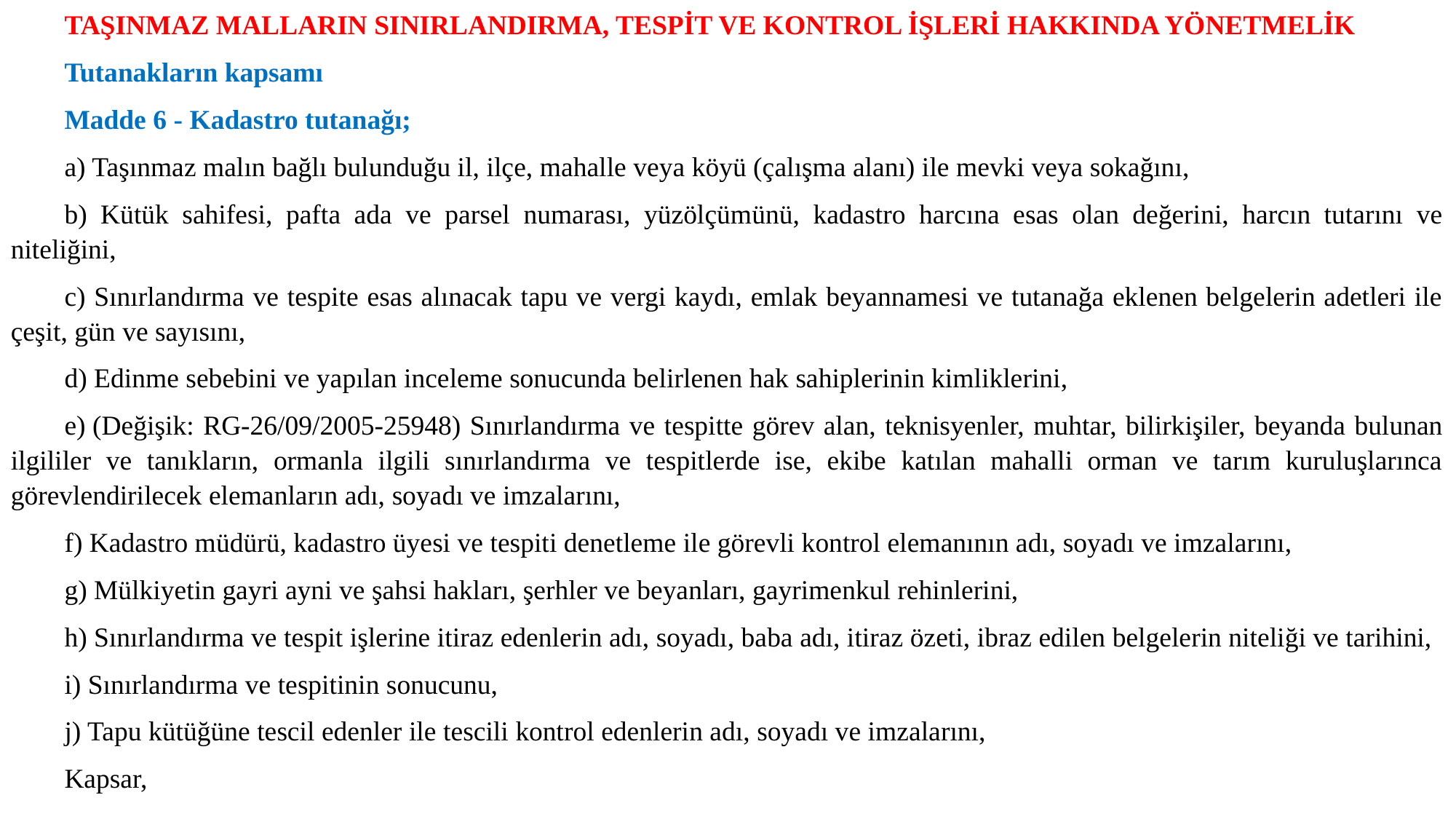

TAŞINMAZ MALLARIN SINIRLANDIRMA, TESPİT VE KONTROL İŞLERİ HAKKINDA YÖNETMELİK
Tutanakların kapsamı
Madde 6 - Kadastro tutanağı;
a) Taşınmaz malın bağlı bulunduğu il, ilçe, mahalle veya köyü (çalışma alanı) ile mevki veya sokağını,
b) Kütük sahifesi, pafta ada ve parsel numarası, yüzölçümünü, kadastro harcına esas olan değerini, harcın tutarını ve niteliğini,
c) Sınırlandırma ve tespite esas alınacak tapu ve vergi kaydı, emlak beyannamesi ve tutanağa eklenen belgelerin adetleri ile çeşit, gün ve sayısını,
d) Edinme sebebini ve yapılan inceleme sonucunda belirlenen hak sahiplerinin kimliklerini,
e) (Değişik: RG-26/09/2005-25948) Sınırlandırma ve tespitte görev alan, teknisyenler, muhtar, bilirkişiler, beyanda bulunan ilgililer ve tanıkların, ormanla ilgili sınırlandırma ve tespitlerde ise, ekibe katılan mahalli orman ve tarım kuruluşlarınca görevlendirilecek elemanların adı, soyadı ve imzalarını,
f) Kadastro müdürü, kadastro üyesi ve tespiti denetleme ile görevli kontrol elemanının adı, soyadı ve imzalarını,
g) Mülkiyetin gayri ayni ve şahsi hakları, şerhler ve beyanları, gayrimenkul rehinlerini,
h) Sınırlandırma ve tespit işlerine itiraz edenlerin adı, soyadı, baba adı, itiraz özeti, ibraz edilen belgelerin niteliği ve tarihini,
i) Sınırlandırma ve tespitinin sonucunu,
j) Tapu kütüğüne tescil edenler ile tescili kontrol edenlerin adı, soyadı ve imzalarını,
Kapsar,